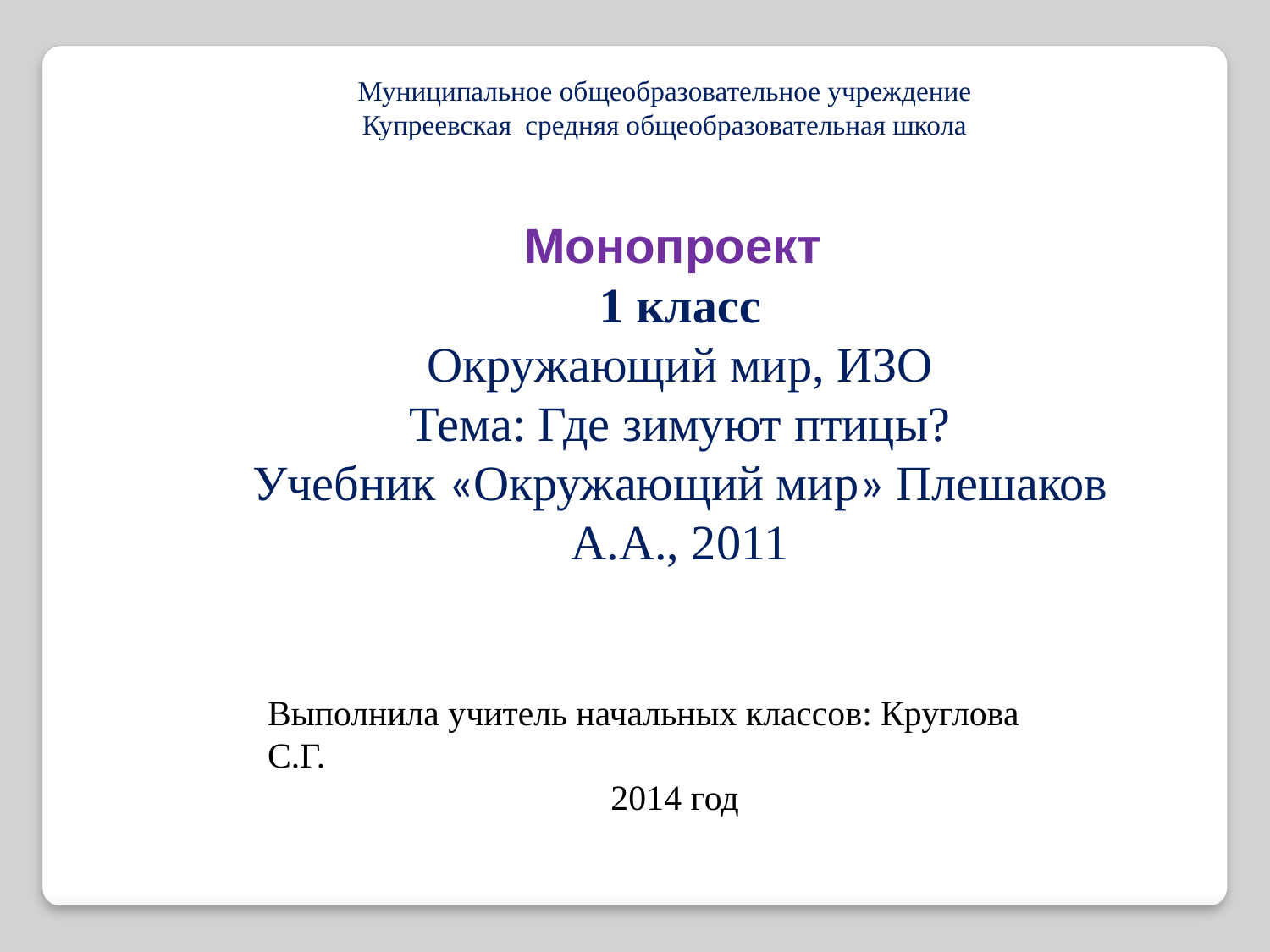

Муниципальное общеобразовательное учреждение
Купреевская  средняя общеобразовательная школа

Монопроект
1 класс
Окружающий мир, ИЗО
Тема: Где зимуют птицы?
Учебник «Окружающий мир» Плешаков А.А., 2011

Выполнила учитель начальных классов: Круглова С.Г.
2014 год